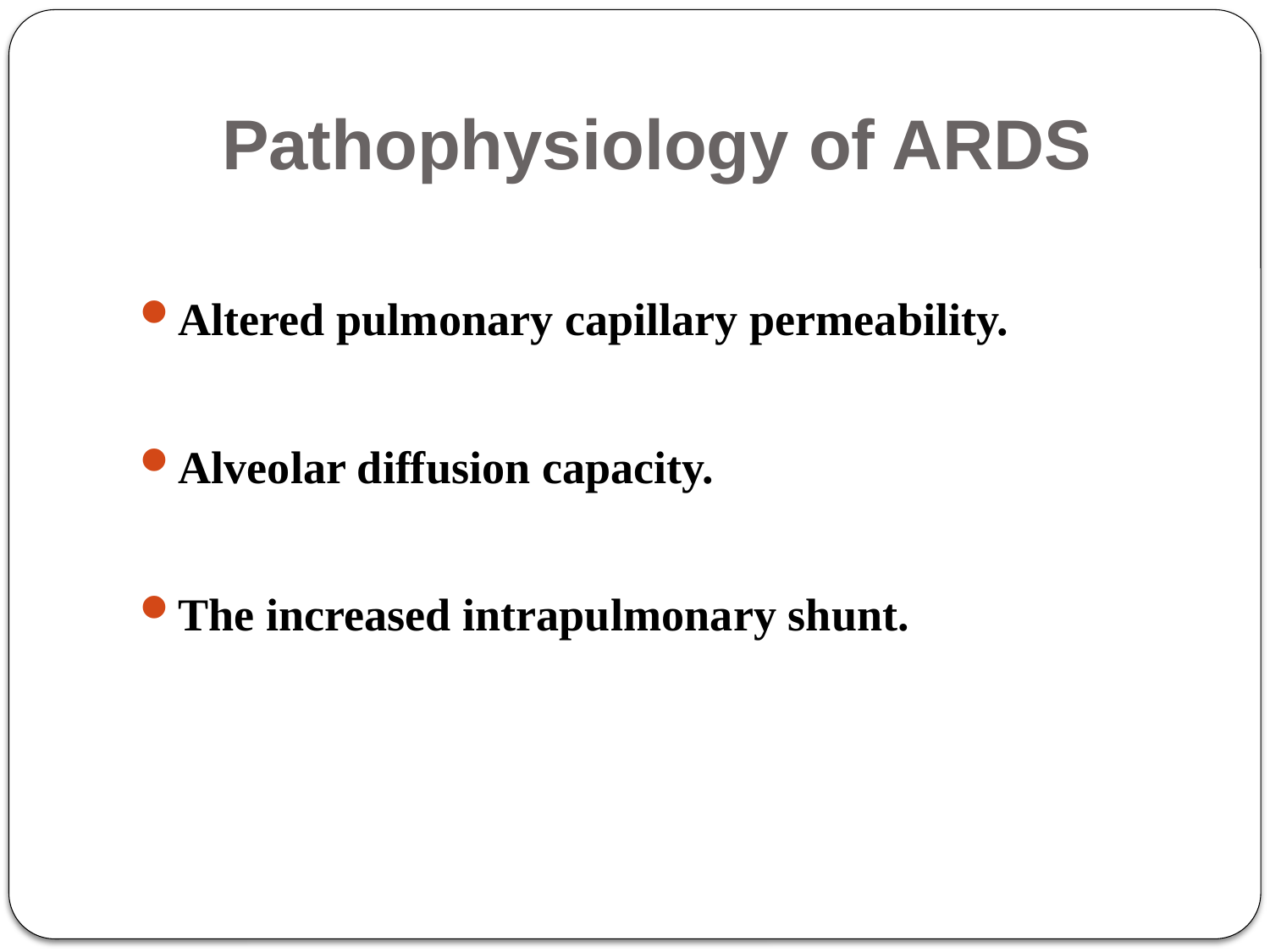

# Pathophysiology of ARDS
Altered pulmonary capillary permeability.
Alveolar diffusion capacity.
The increased intrapulmonary shunt.